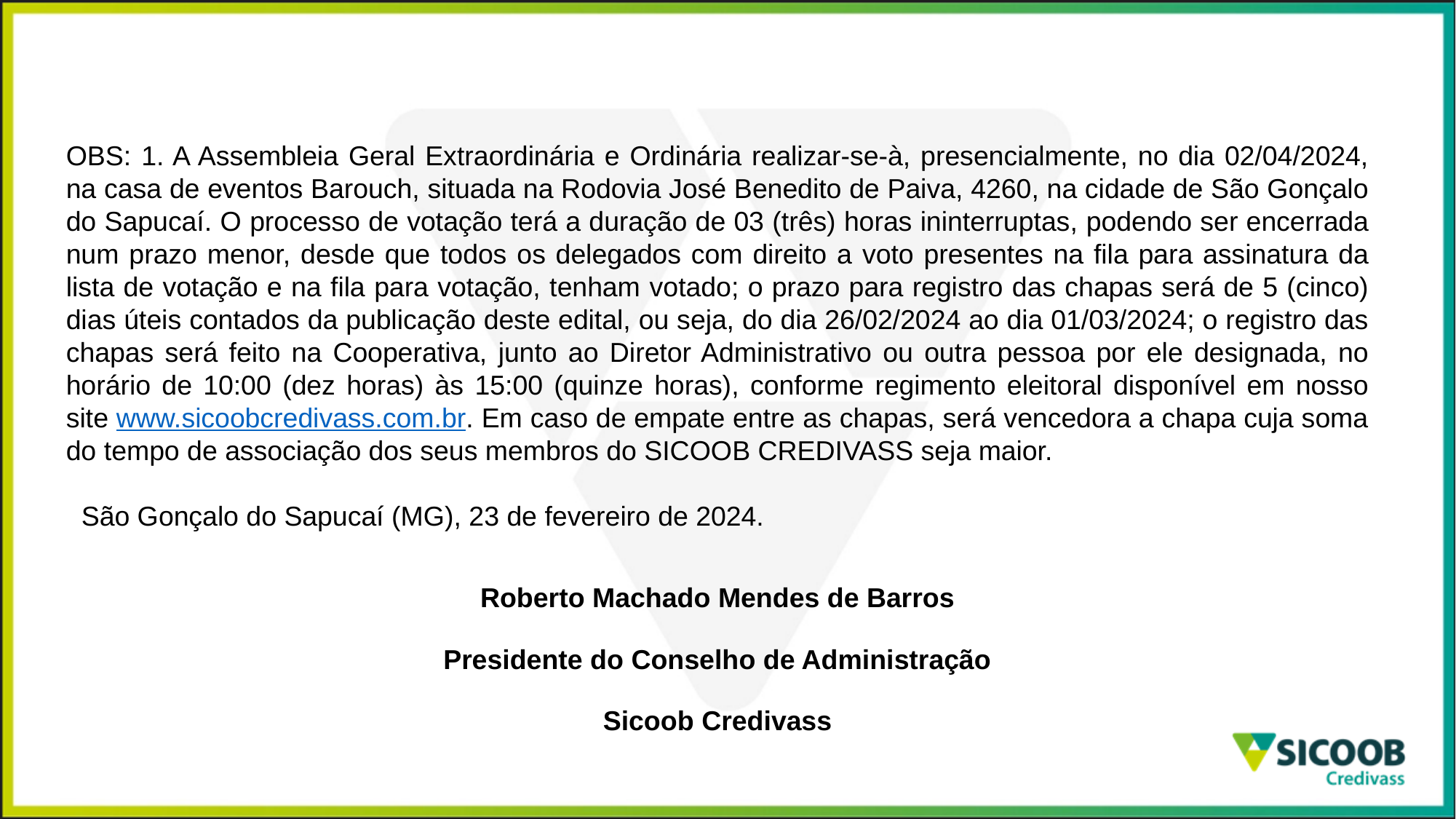

OBS: 1. A Assembleia Geral Extraordinária e Ordinária realizar-se-à, presencialmente, no dia 02/04/2024, na casa de eventos Barouch, situada na Rodovia José Benedito de Paiva, 4260, na cidade de São Gonçalo do Sapucaí. O processo de votação terá a duração de 03 (três) horas ininterruptas, podendo ser encerrada num prazo menor, desde que todos os delegados com direito a voto presentes na fila para assinatura da lista de votação e na fila para votação, tenham votado; o prazo para registro das chapas será de 5 (cinco) dias úteis contados da publicação deste edital, ou seja, do dia 26/02/2024 ao dia 01/03/2024; o registro das chapas será feito na Cooperativa, junto ao Diretor Administrativo ou outra pessoa por ele designada, no horário de 10:00 (dez horas) às 15:00 (quinze horas), conforme regimento eleitoral disponível em nosso site www.sicoobcredivass.com.br. Em caso de empate entre as chapas, será vencedora a chapa cuja soma do tempo de associação dos seus membros do SICOOB CREDIVASS seja maior.

  São Gonçalo do Sapucaí (MG), 23 de fevereiro de 2024.

Roberto Machado Mendes de Barros
Presidente do Conselho de Administração
Sicoob Credivass